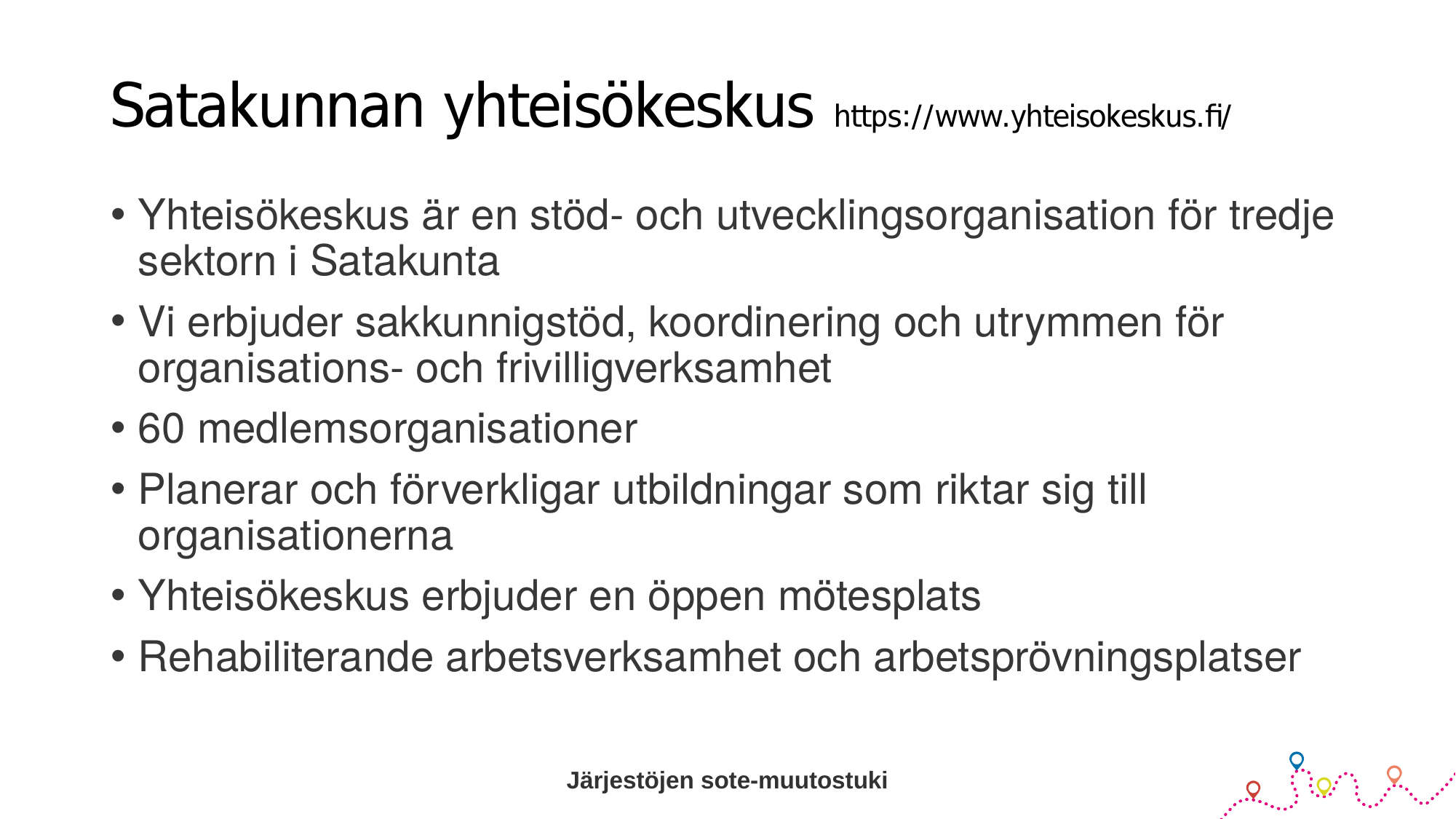

# Satakunnan yhteisökeskus https://www.yhteisokeskus.fi/
Yhteisökeskus är en stöd- och utvecklingsorganisation för tredje sektorn i Satakunta
Vi erbjuder sakkunnigstöd, koordinering och utrymmen för organisations- och frivilligverksamhet
60 medlemsorganisationer
Planerar och förverkligar utbildningar som riktar sig till organisationerna
Yhteisökeskus erbjuder en öppen mötesplats
Rehabiliterande arbetsverksamhet och arbetsprövningsplatser